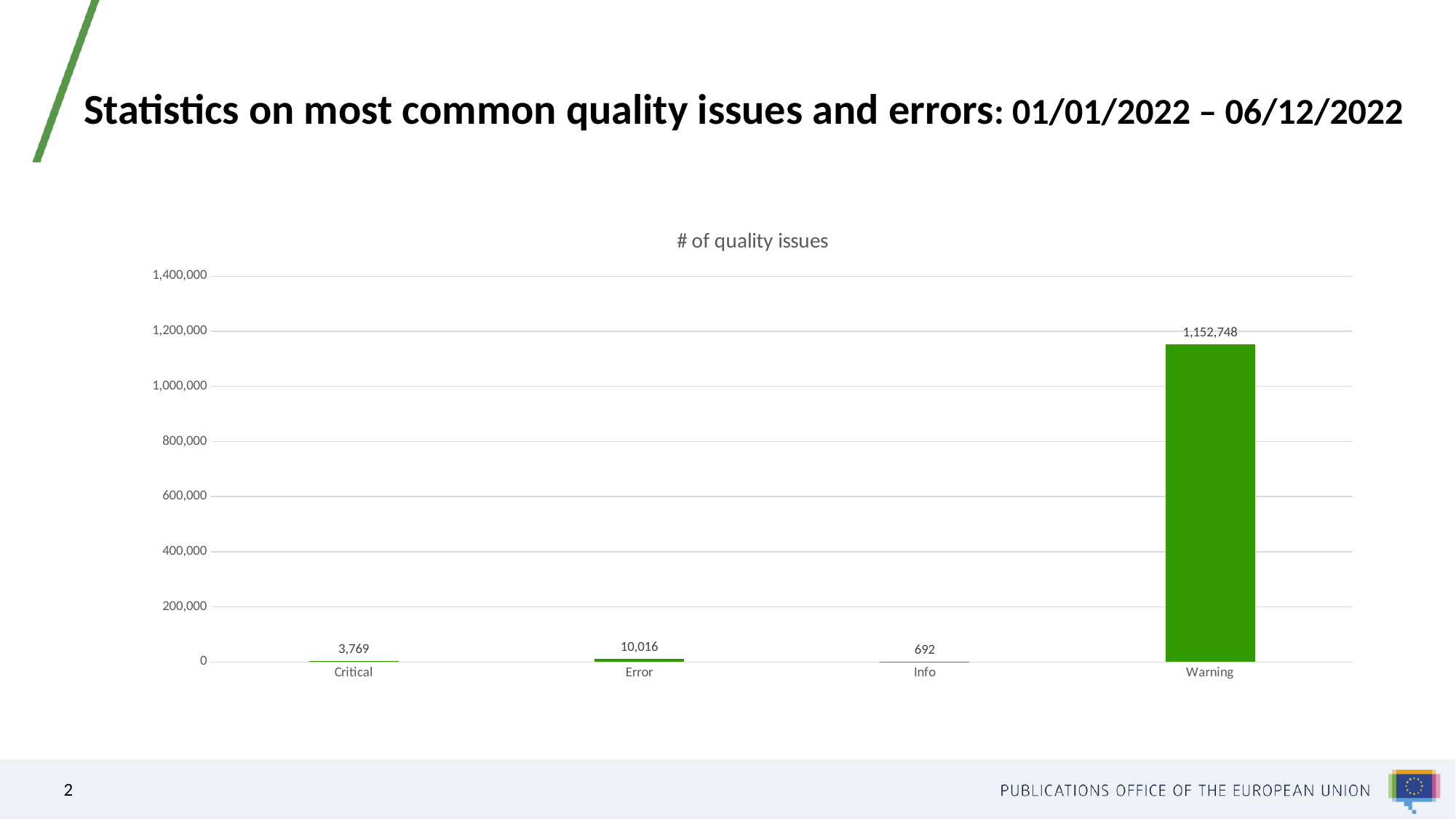

# Statistics on most common quality issues and errors: 01/01/2022 – 06/12/2022

### Chart:

| Category | # of quality issues |
|---|---|
| Critical | 3769.0 |
| Error | 10016.0 |
| Info | 692.0 |
| Warning | 1152748.0 |
2